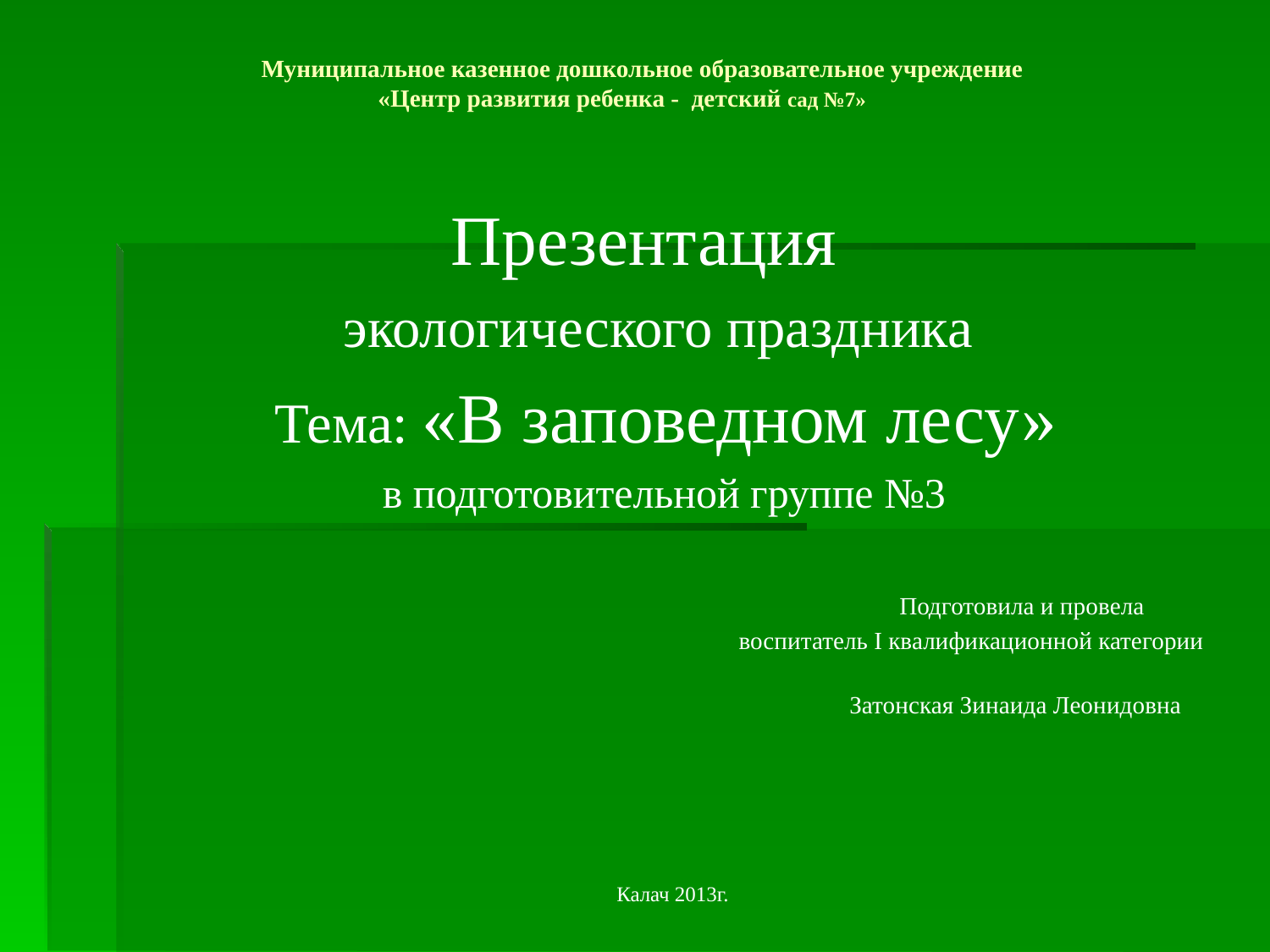

# Муниципальное казенное дошкольное образовательное учреждение «Центр развития ребенка -  детский сад №7»
                     Презентация
                   экологического праздника
              Тема: «В заповедном лесу»
                                           в подготовительной группе №3

                                                                                                                     Подготовила и провела
                                                                                                           воспитатель I квалификационной категории
                                                                                                                             Затонская Зинаида Леонидовна

                                                                                                     Калач 2013г.